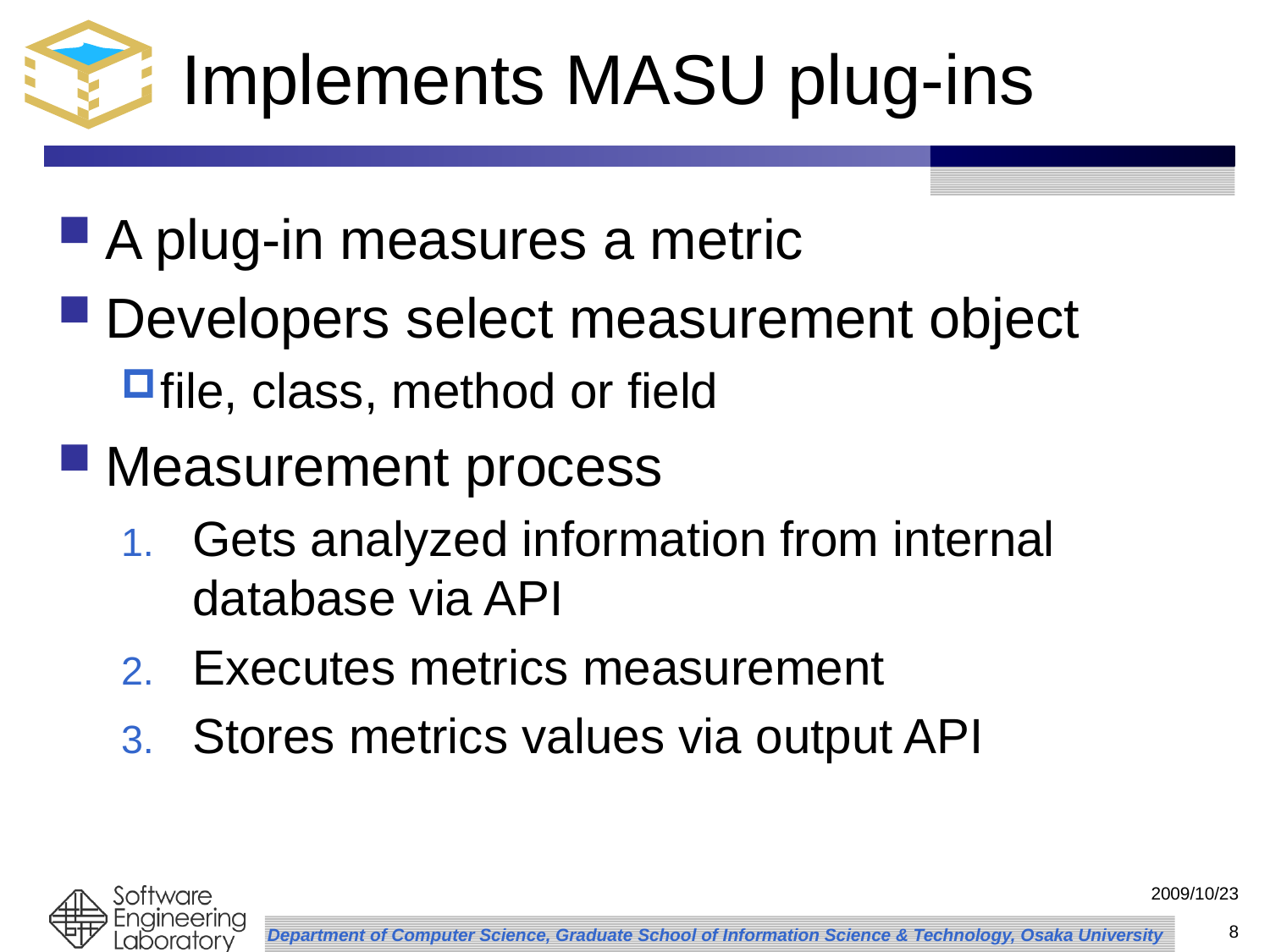

# Implements MASU plug-ins
A plug-in measures a metric
Developers select measurement object
file, class, method or field
Measurement process
Gets analyzed information from internal database via API
Executes metrics measurement
Stores metrics values via output API
2009/10/23
8